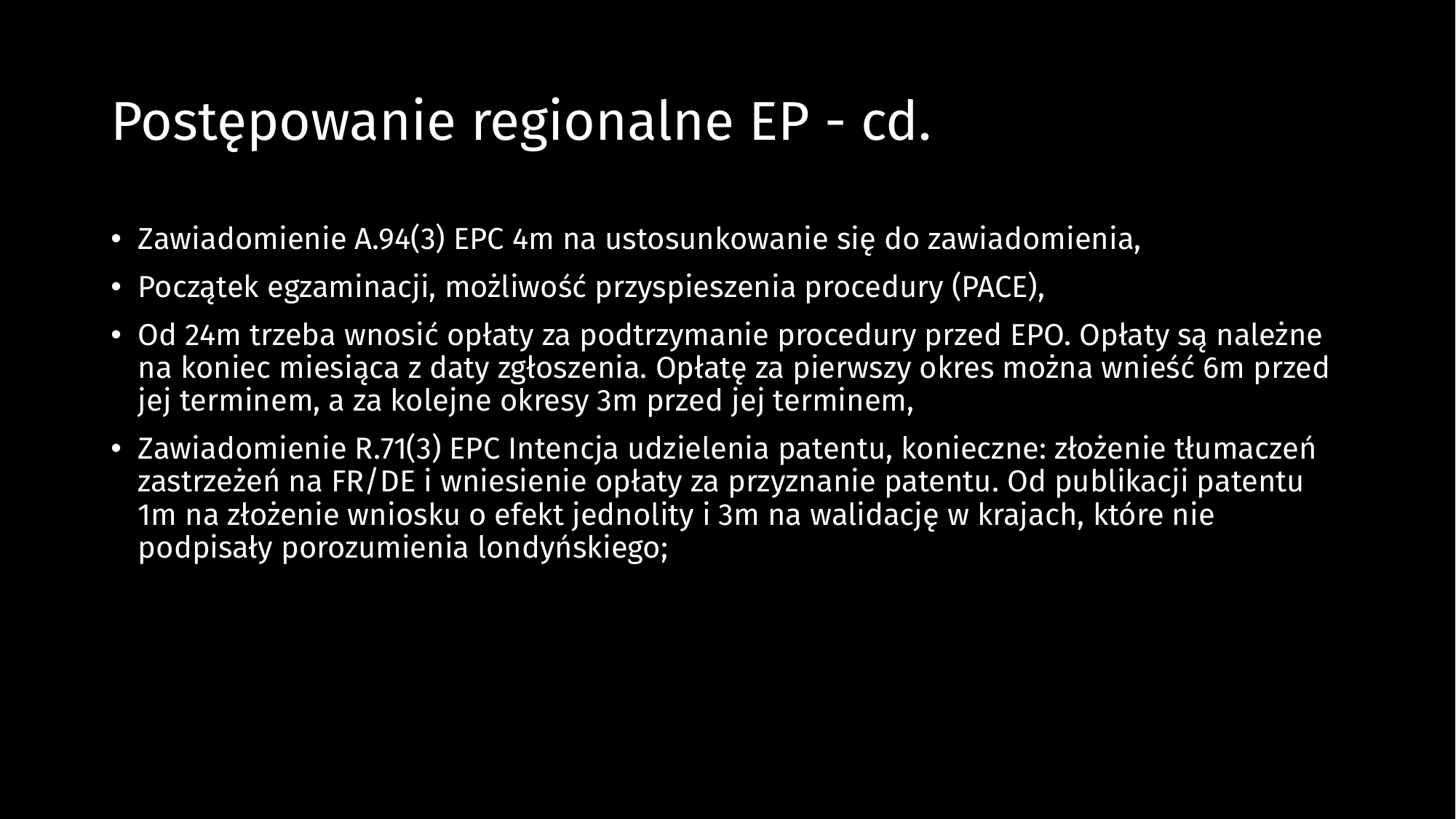

# Postępowanie regionalne EP - cd.
Zawiadomienie A.94(3) EPC 4m na ustosunkowanie się do zawiadomienia,
Początek egzaminacji, możliwość przyspieszenia procedury (PACE),
Od 24m trzeba wnosić opłaty za podtrzymanie procedury przed EPO. Opłaty są należne na koniec miesiąca z daty zgłoszenia. Opłatę za pierwszy okres można wnieść 6m przed jej terminem, a za kolejne okresy 3m przed jej terminem,
Zawiadomienie R.71(3) EPC Intencja udzielenia patentu, konieczne: złożenie tłumaczeń zastrzeżeń na FR/DE i wniesienie opłaty za przyznanie patentu. Od publikacji patentu 1m na złożenie wniosku o efekt jednolity i 3m na walidację w krajach, które nie podpisały porozumienia londyńskiego;